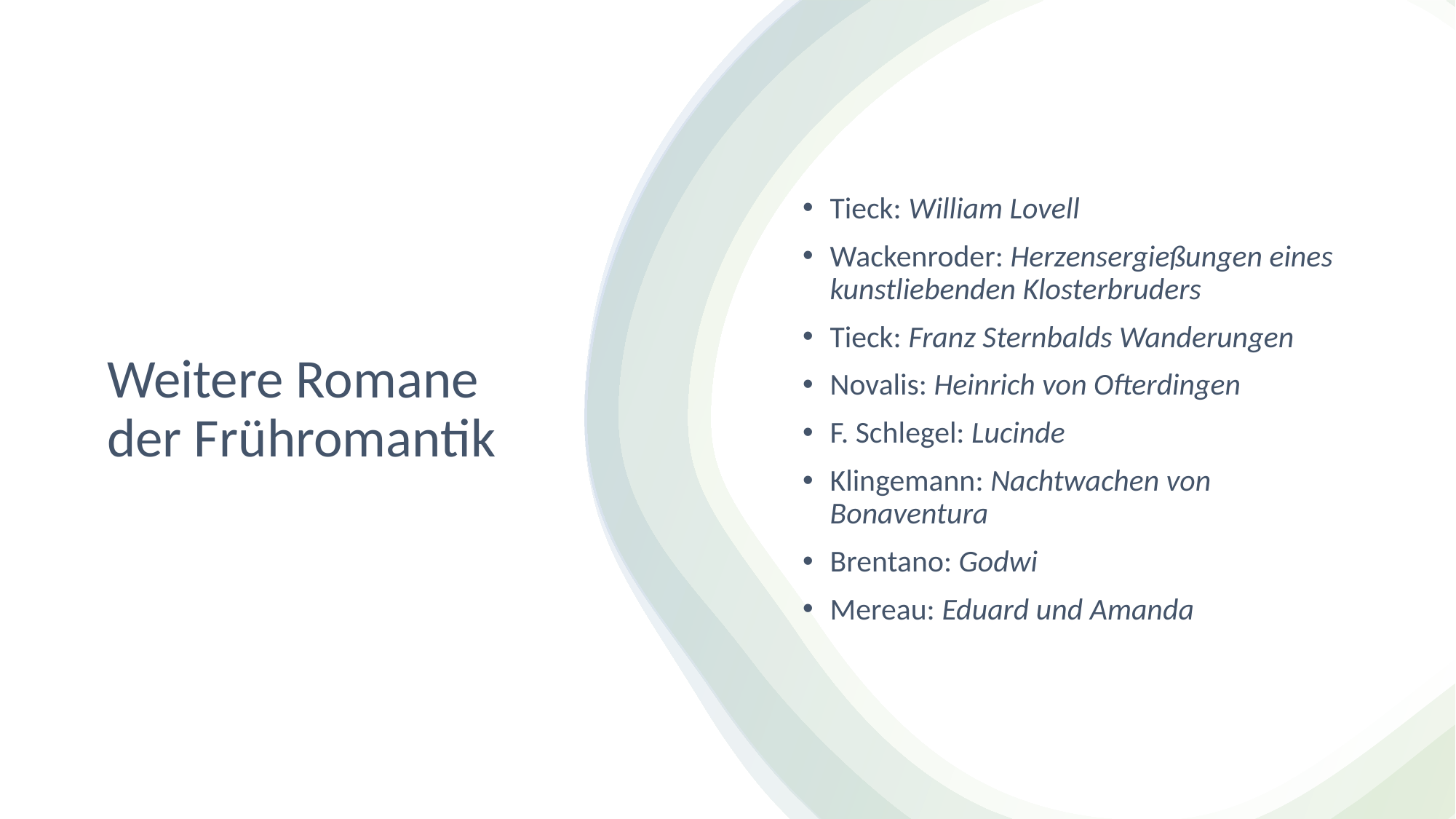

Tieck: William Lovell
Wackenroder: Herzensergießungen eines kunstliebenden Klosterbruders
Tieck: Franz Sternbalds Wanderungen
Novalis: Heinrich von Ofterdingen
F. Schlegel: Lucinde
Klingemann: Nachtwachen von Bonaventura
Brentano: Godwi
Mereau: Eduard und Amanda
# Weitere Romane der Frühromantik